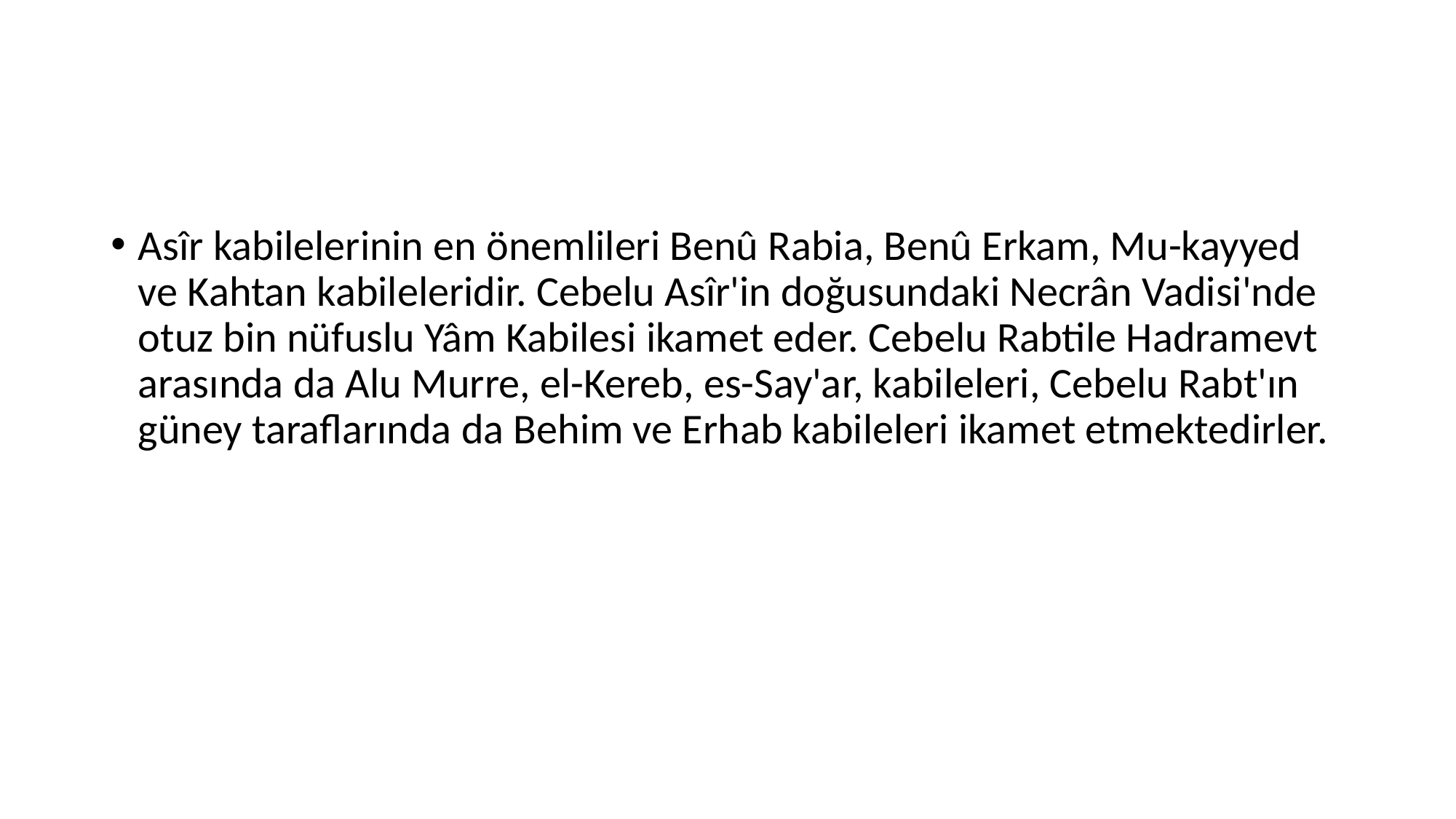

#
Asîr kabilelerinin en önemlileri Benû Rabia, Benû Erkam, Mu-kayyed ve Kahtan kabileleridir. Cebelu Asîr'in doğusundaki Necrân Vadisi'nde otuz bin nüfuslu Yâm Kabilesi ikamet eder. Cebelu Rabtile Hadramevt arasında da Alu Murre, el-Kereb, es-Say'ar, kabileleri, Cebelu Rabt'ın güney taraflarında da Behim ve Erhab kabileleri ikamet etmektedirler.